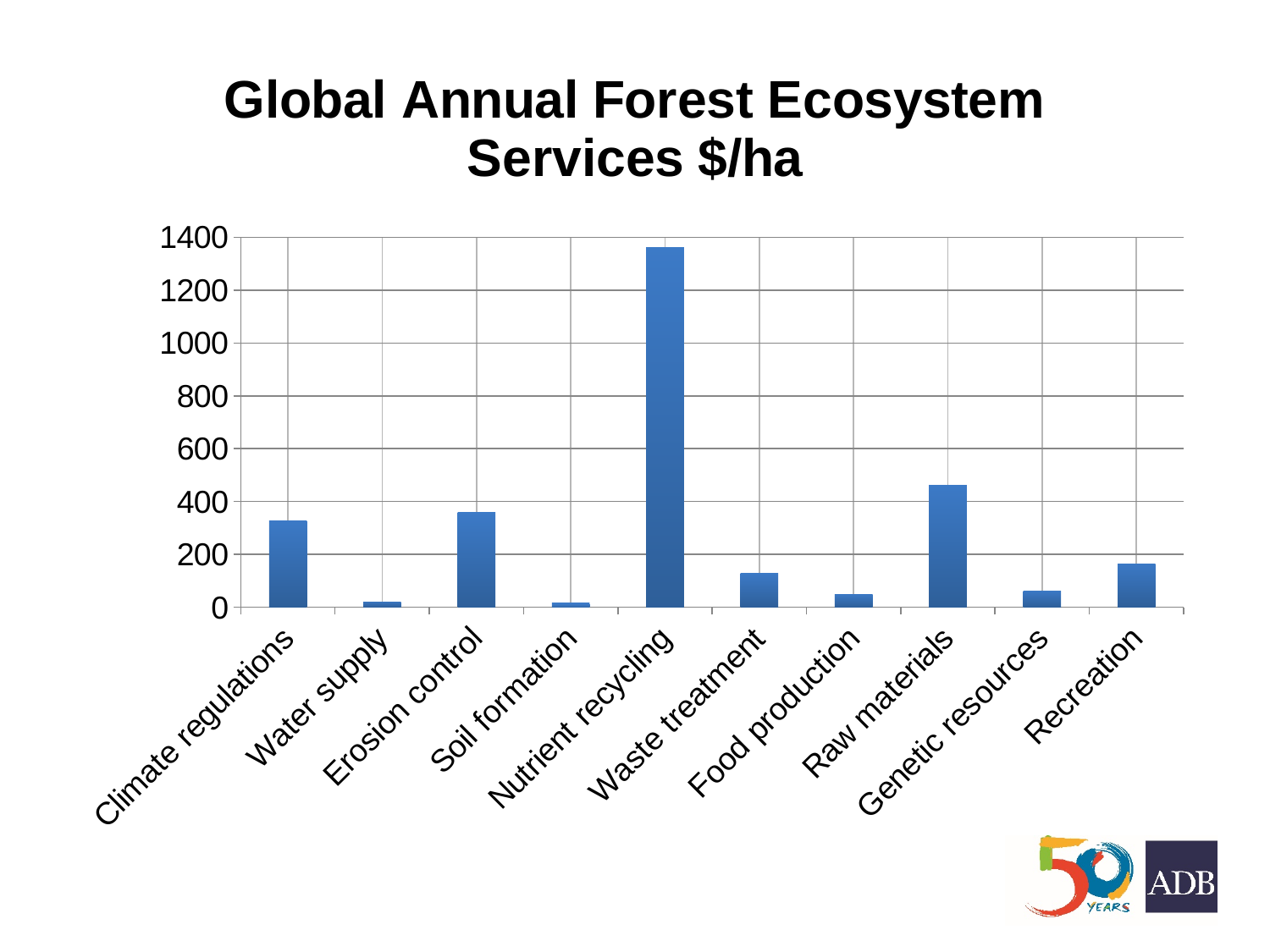

### Chart: Global Annual Forest Ecosystem Services $/ha

| Category | Global Annual Forest Ecosystem Services |
|---|---|
| Climate regulations | 328.0 |
| Water supply | 21.0 |
| Erosion control | 360.0 |
| Soil formation | 15.0 |
| Nutrient recycling | 1360.0 |
| Waste treatment | 128.0 |
| Food production | 47.0 |
| Raw materials | 463.0 |
| Genetic resources | 60.0 |
| Recreation | 165.0 |